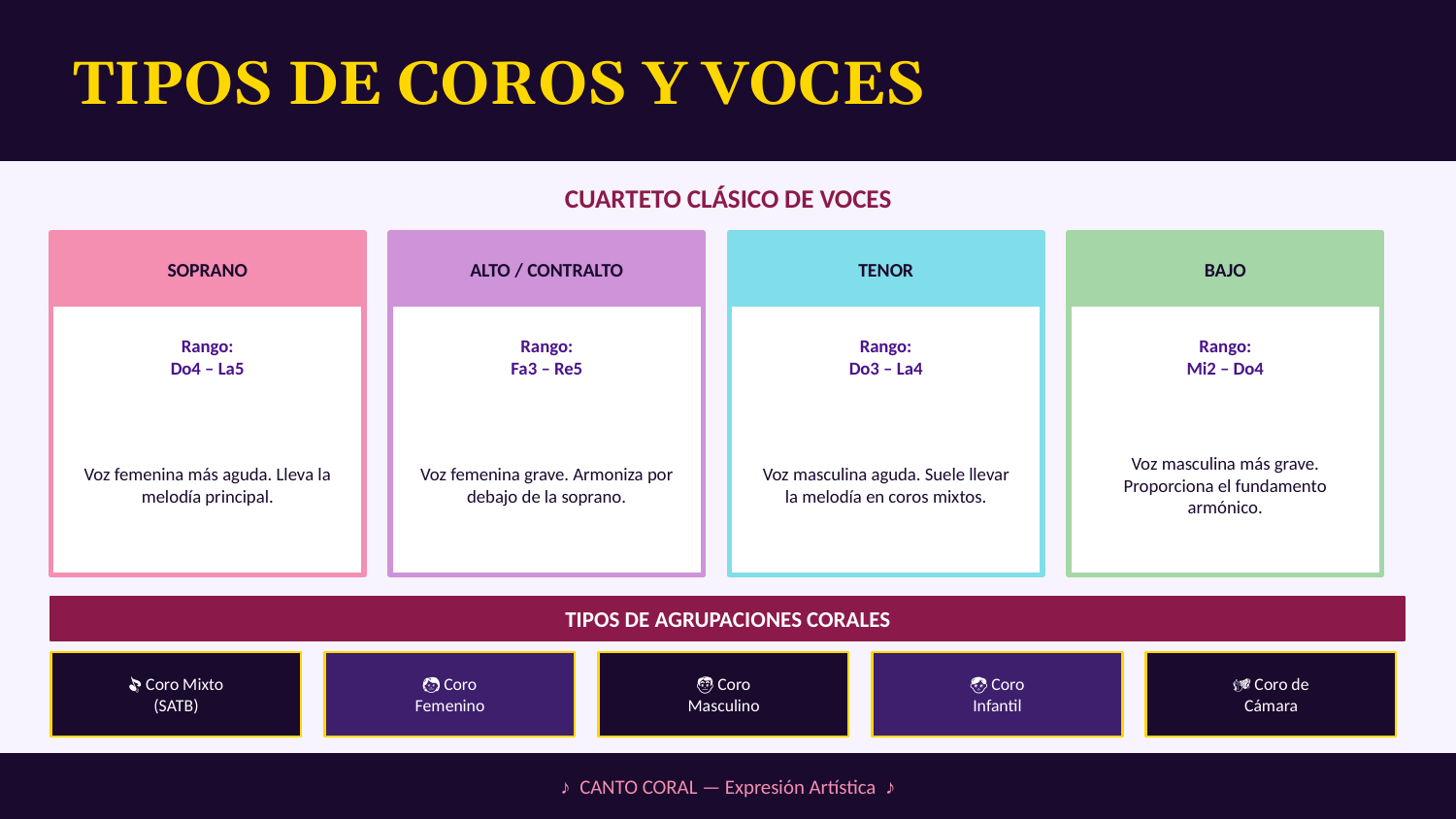

TIPOS DE COROS Y VOCES
CUARTETO CLÁSICO DE VOCES

SOPRANO

ALTO / CONTRALTO

TENOR

BAJO
Rango:
Do4 – La5
Rango:
Fa3 – Re5
Rango:
Do3 – La4
Rango:
Mi2 – Do4
Voz femenina más aguda. Lleva la melodía principal.
Voz femenina grave. Armoniza por debajo de la soprano.
Voz masculina aguda. Suele llevar la melodía en coros mixtos.
Voz masculina más grave. Proporciona el fundamento armónico.

TIPOS DE AGRUPACIONES CORALES

🎵 Coro Mixto
(SATB)

👩 Coro
Femenino

👨 Coro
Masculino

👦 Coro
Infantil

🎭 Coro de
Cámara

♪  CANTO CORAL — Expresión Artística  ♪